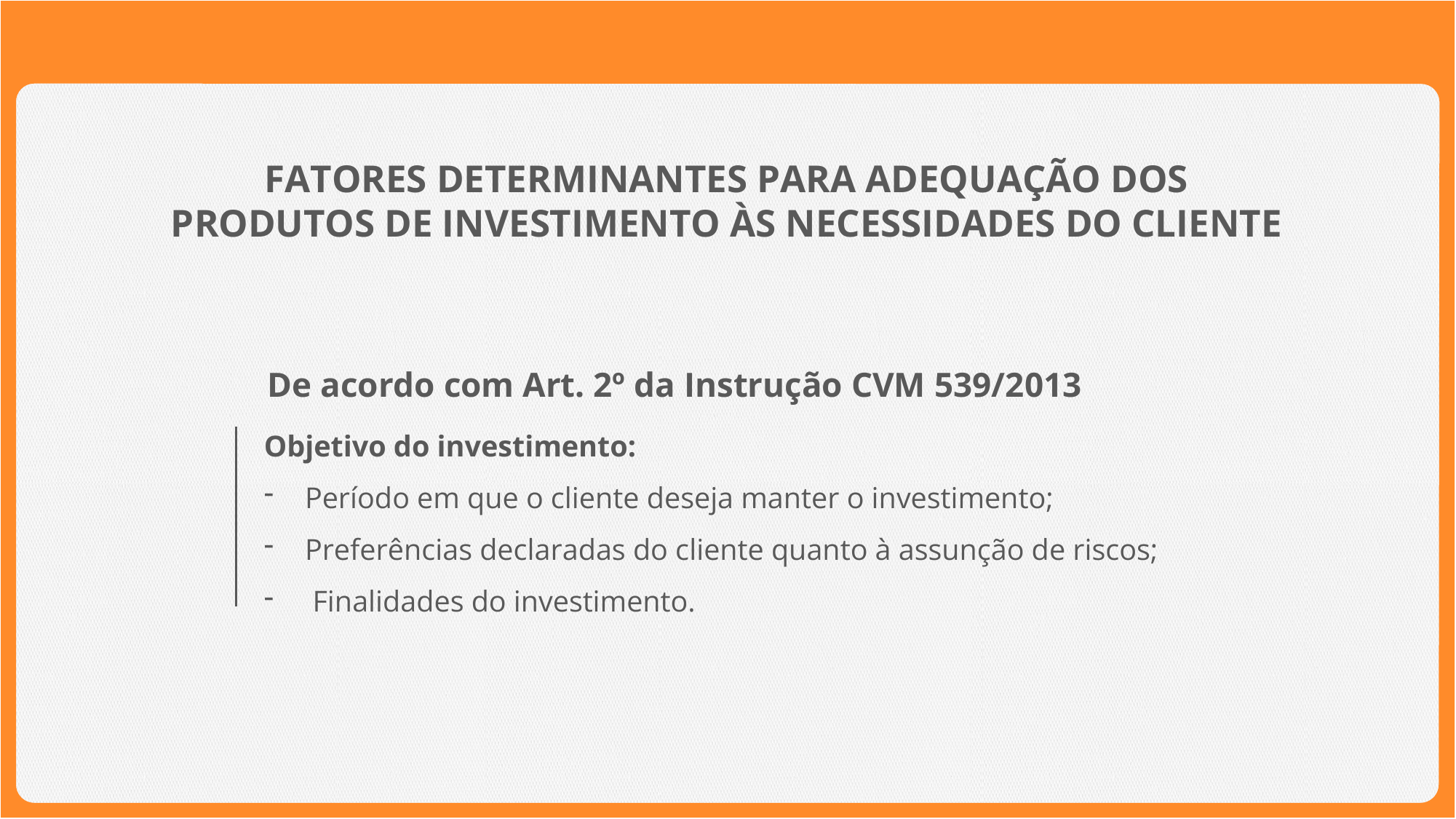

FATORES DETERMINANTES PARA ADEQUAÇÃO DOS
PRODUTOS DE INVESTIMENTO ÀS NECESSIDADES DO CLIENTE
De acordo com Art. 2º da Instrução CVM 539/2013
Objetivo do investimento:
Período em que o cliente deseja manter o investimento;
Preferências declaradas do cliente quanto à assunção de riscos;
 Finalidades do investimento.